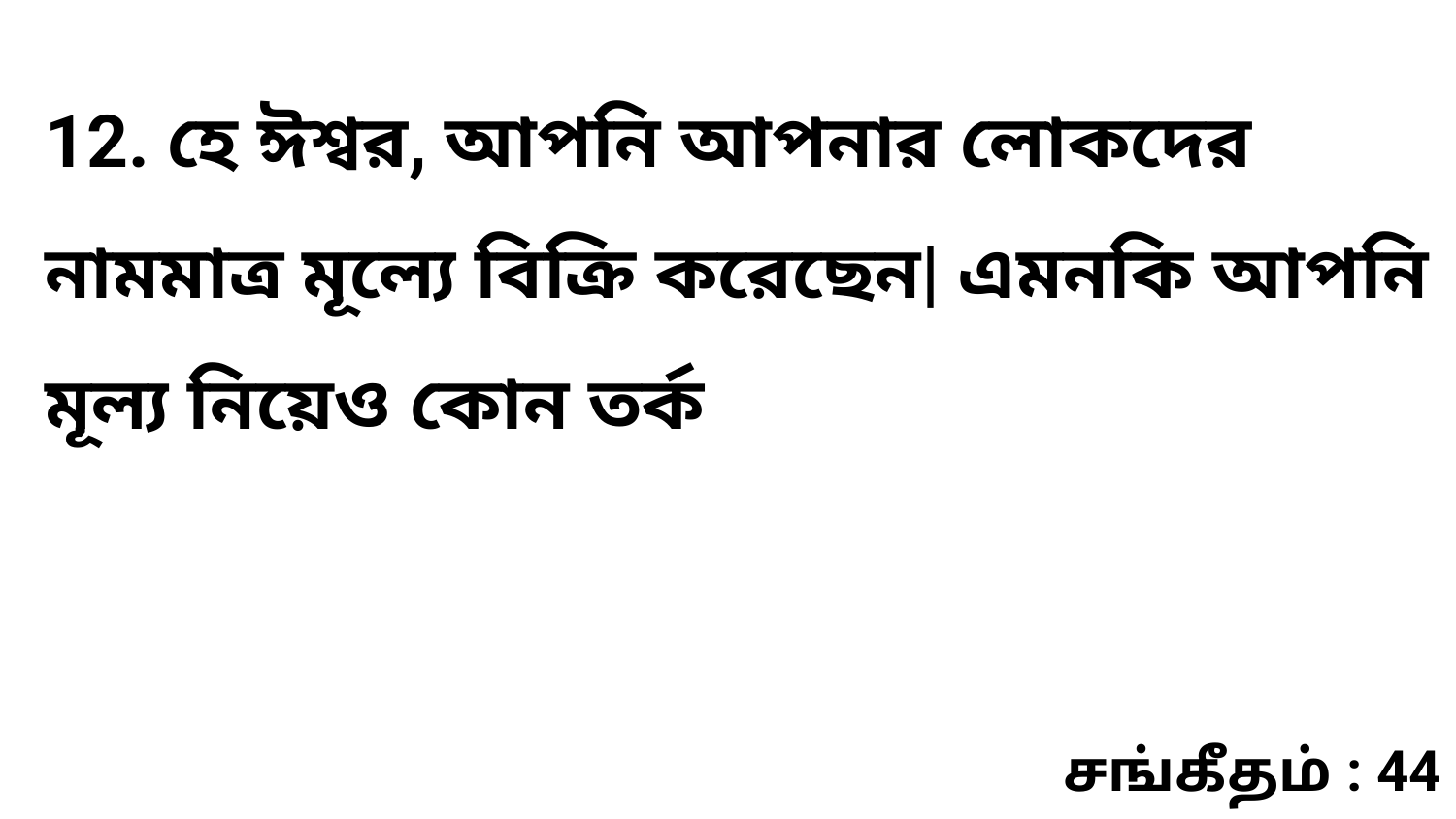

12. হে ঈশ্বর, আপনি আপনার লোকদের নামমাত্র মূল্যে বিক্রি করেছেন| এমনকি আপনি মূল্য নিয়েও কোন তর্ক
சங்கீதம் : 44